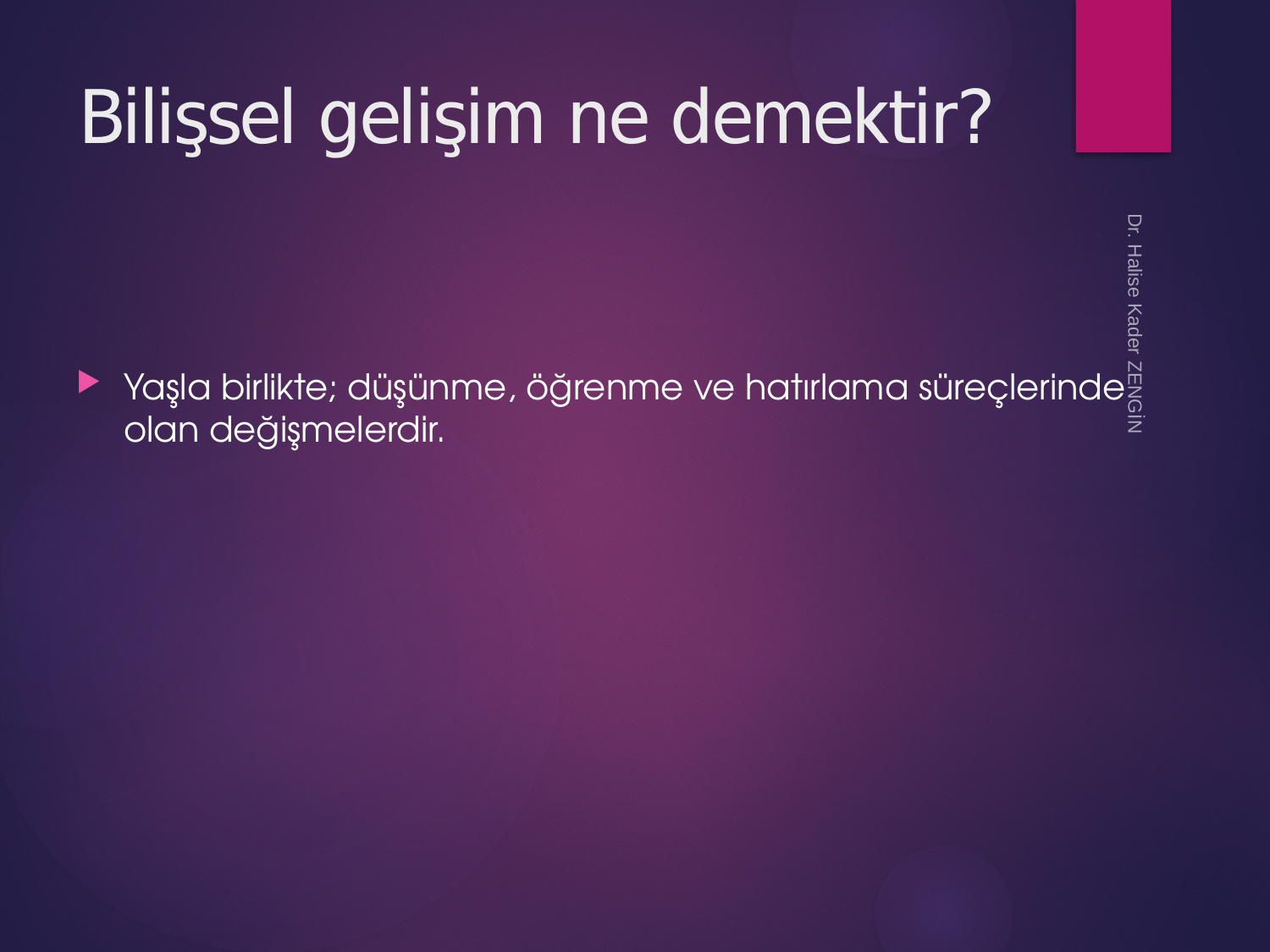

# Bilişsel gelişim ne demektir?

Yaşla birlikte; düşünme, öğrenme ve hatırlama süreçlerinde olan değişmelerdir.
Dr. Halise Kader ZENGİN